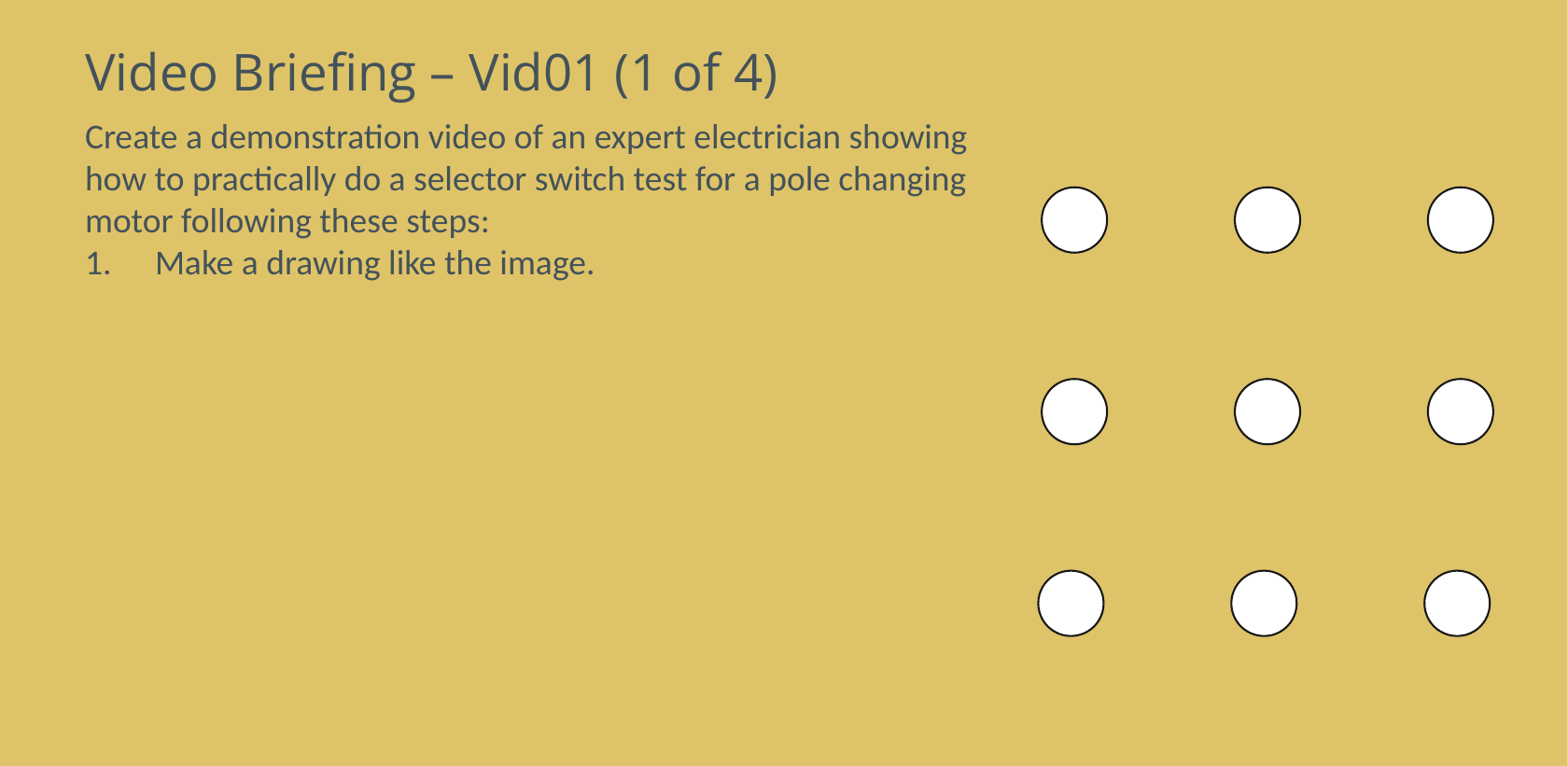

# Video Briefing – Vid01 (1 of 4)
Create a demonstration video of an expert electrician showing how to practically do a selector switch test for a pole changing motor following these steps:
Make a drawing like the image.

3
2

6
5
4
9
8
7